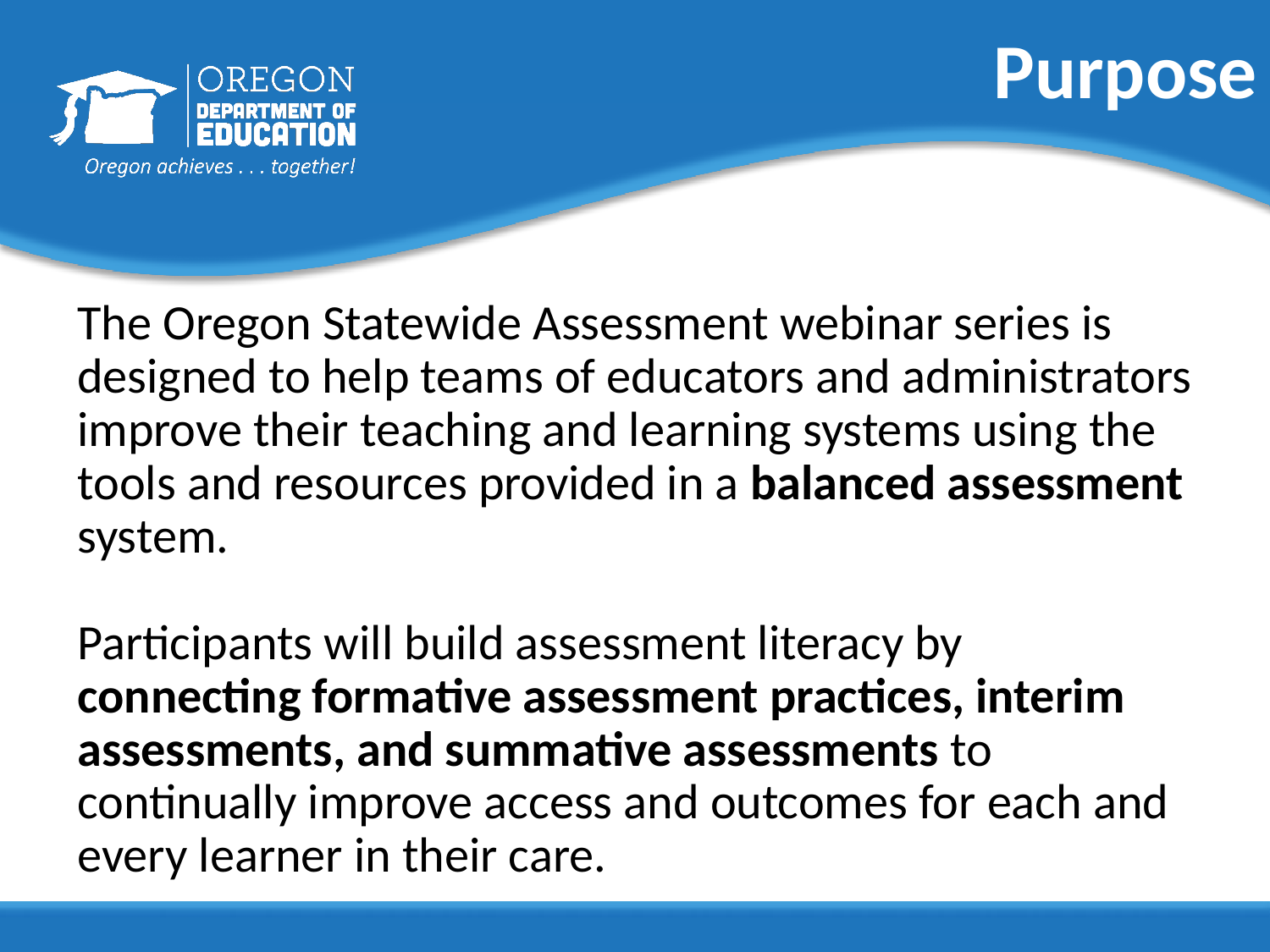

# Purpose
The Oregon Statewide Assessment webinar series is designed to help teams of educators and administrators improve their teaching and learning systems using the tools and resources provided in a balanced assessment system.

Participants will build assessment literacy by connecting formative assessment practices, interim assessments, and summative assessments to continually improve access and outcomes for each and every learner in their care.